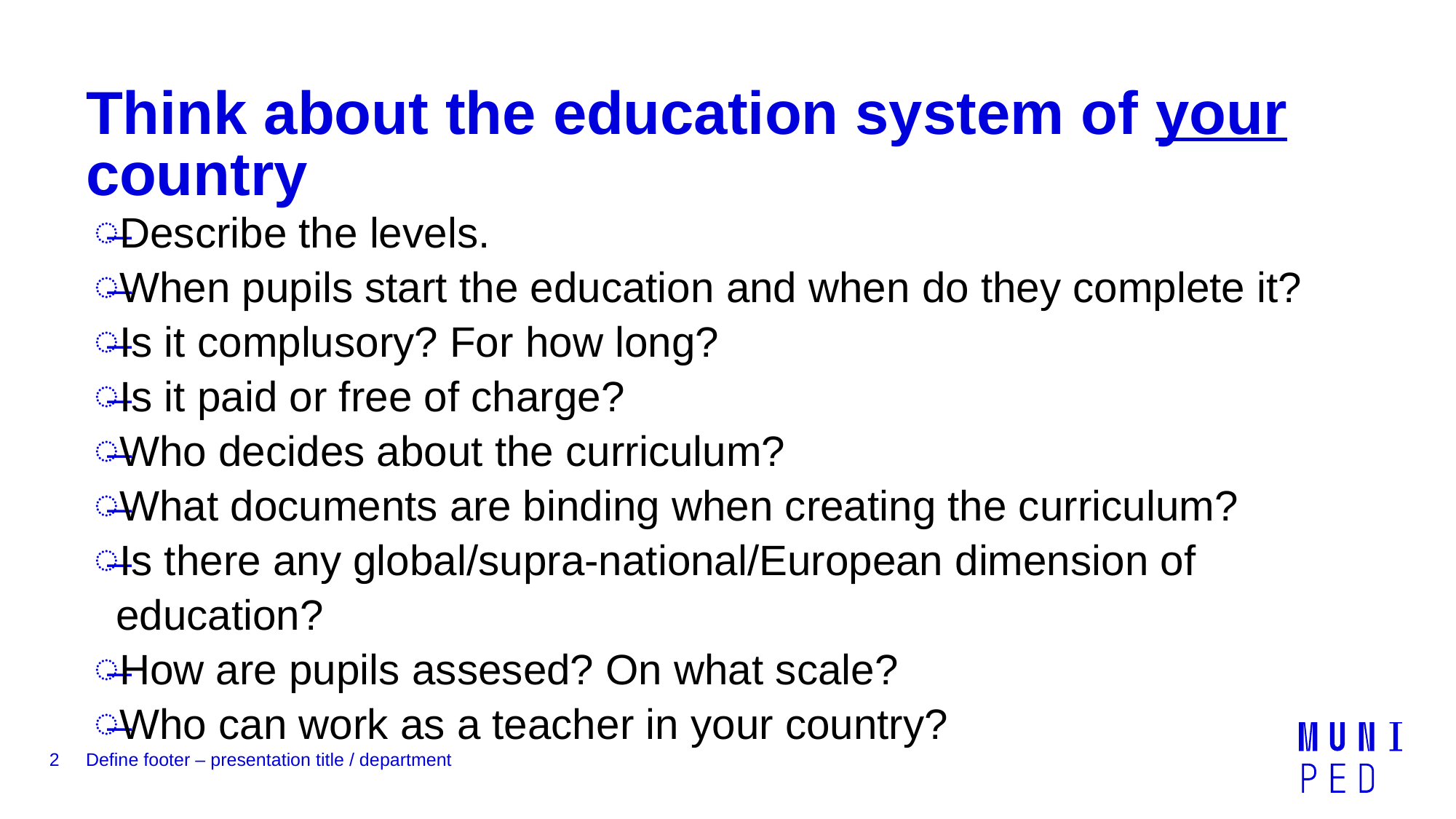

# Think about the education system of your country
Describe the levels.
When pupils start the education and when do they complete it?
Is it complusory? For how long?
Is it paid or free of charge?
Who decides about the curriculum?
What documents are binding when creating the curriculum?
Is there any global/supra-national/European dimension of education?
How are pupils assesed? On what scale?
Who can work as a teacher in your country?

2
Define footer – presentation title / department